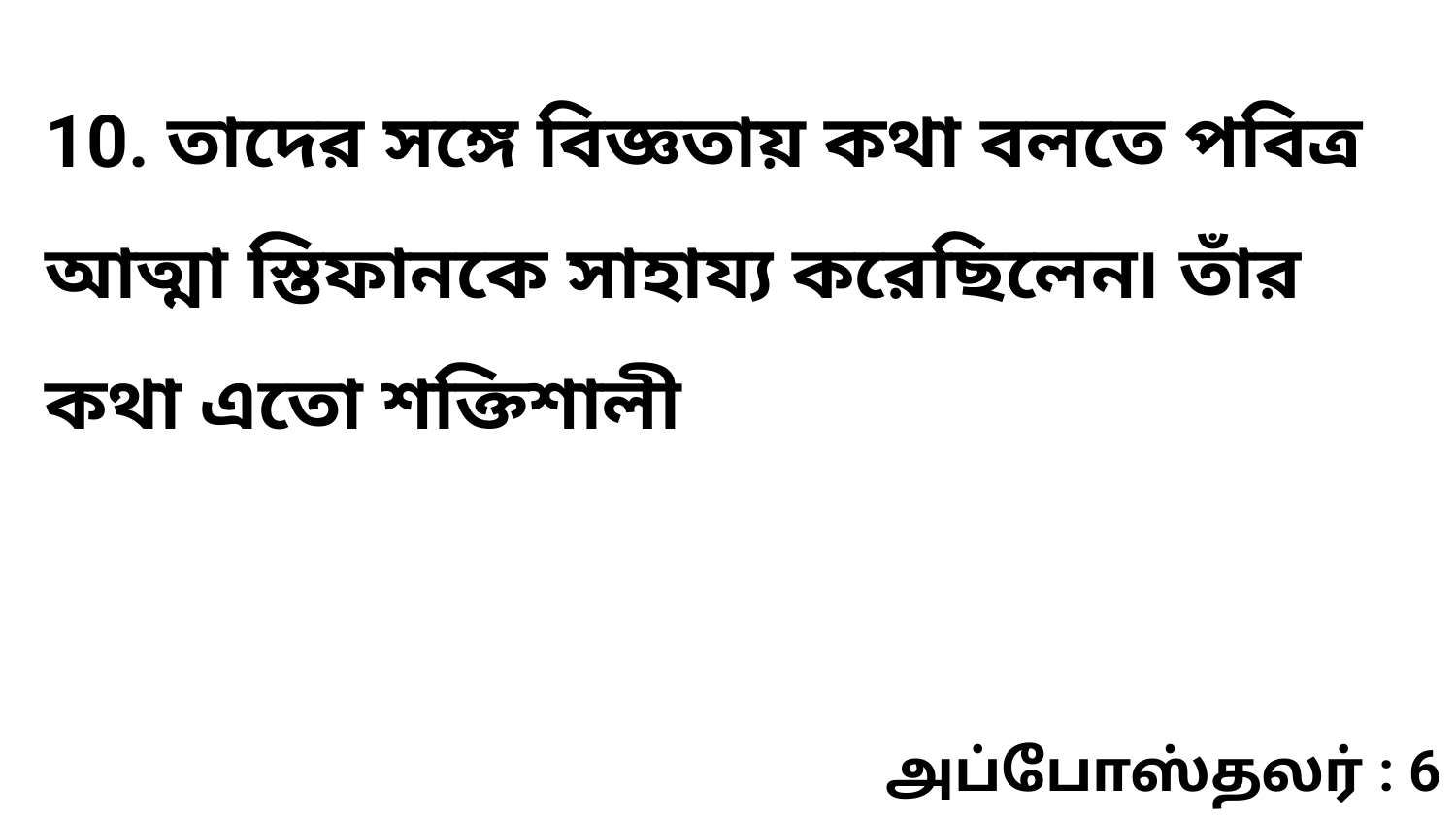

10. তাদের সঙ্গে বিজ্ঞতায় কথা বলতে পবিত্র আত্মা স্তিফানকে সাহায্য করেছিলেন৷ তাঁর কথা এতো শক্তিশালী
அப்போஸ்தலர் : 6